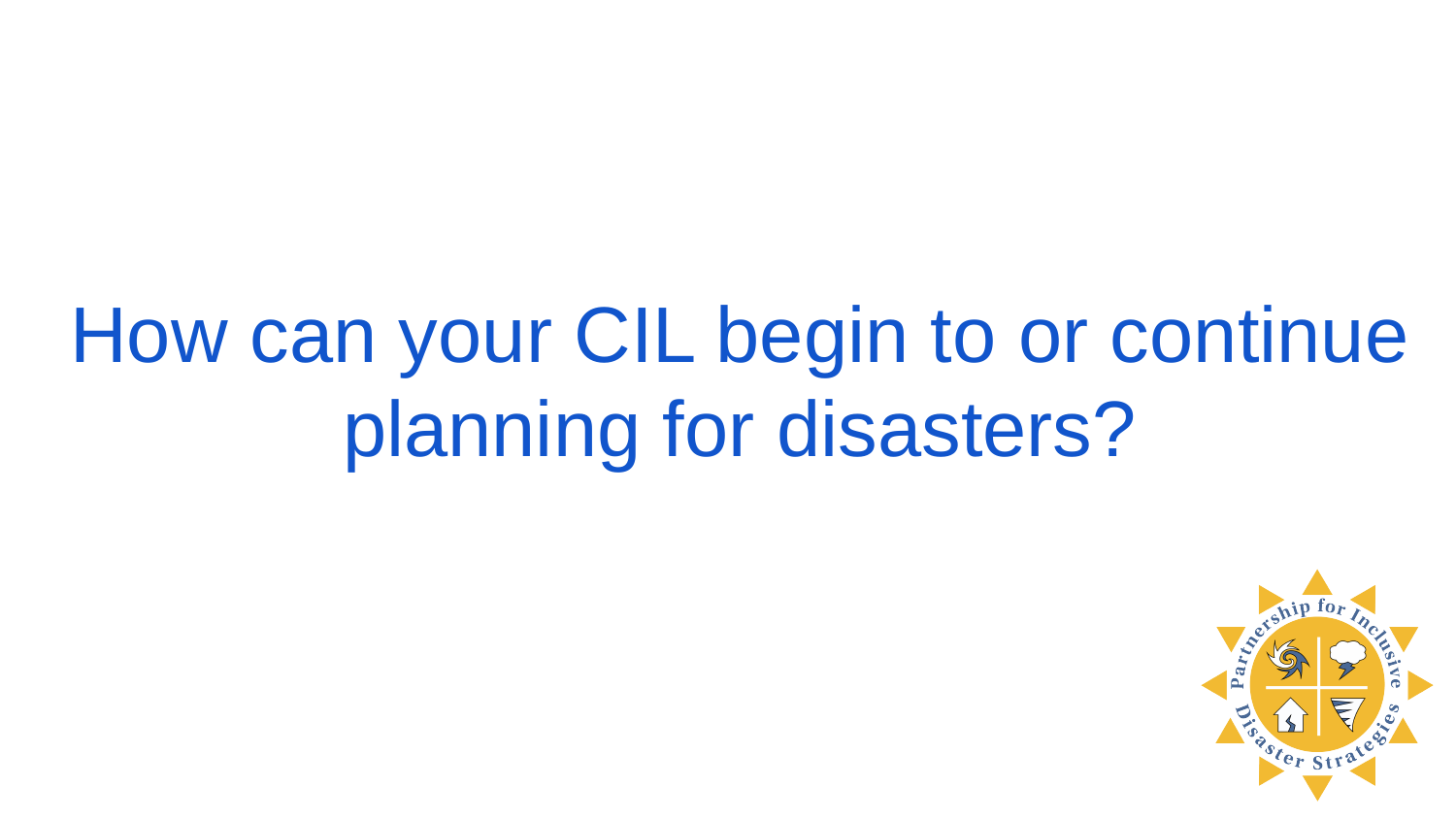

How can your CIL begin to or continue planning for disasters?